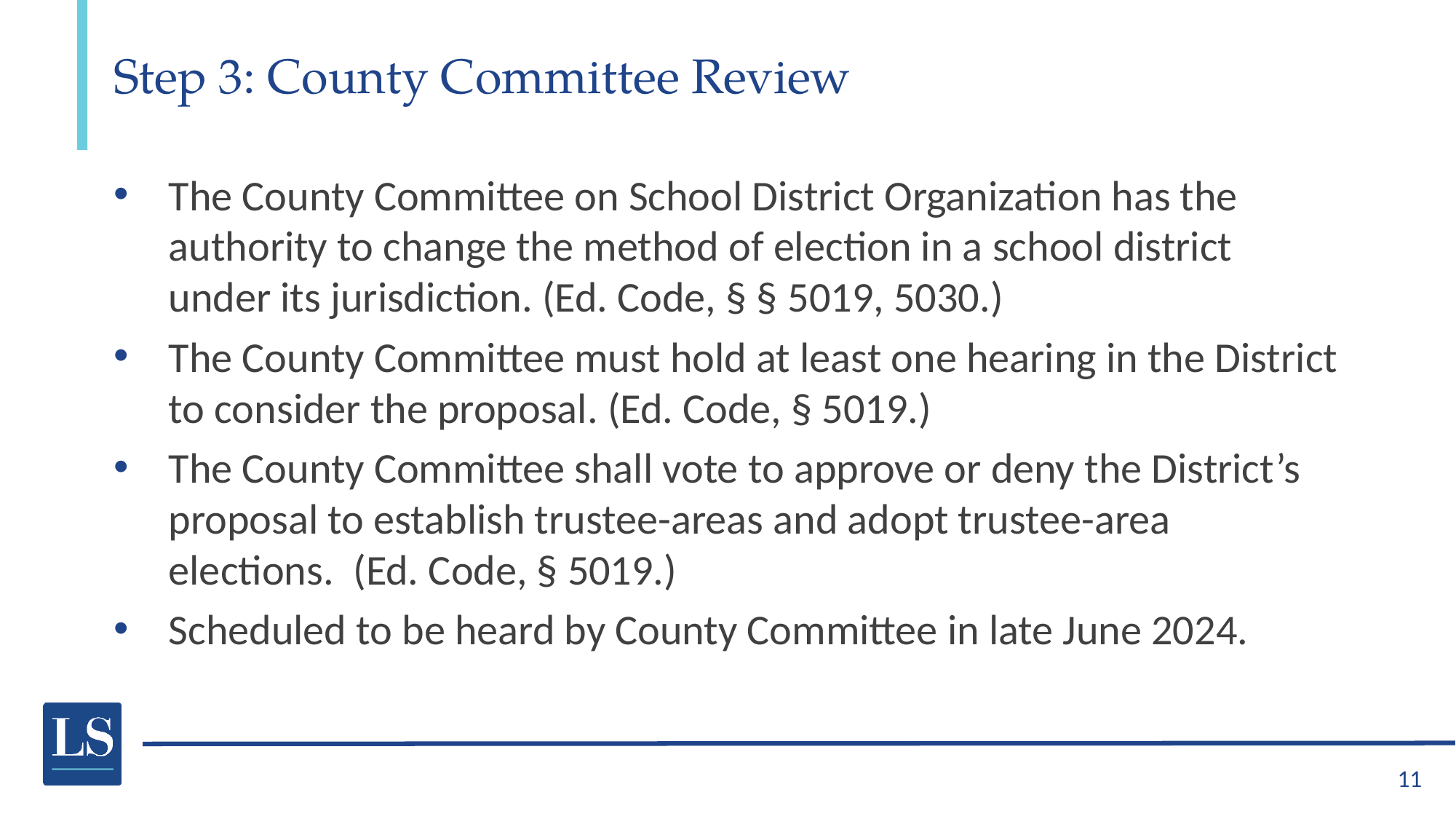

# Step 3: County Committee Review
The County Committee on School District Organization has the authority to change the method of election in a school district under its jurisdiction. (Ed. Code, § § 5019, 5030.)
The County Committee must hold at least one hearing in the District to consider the proposal. (Ed. Code, § 5019.)
The County Committee shall vote to approve or deny the District’s proposal to establish trustee-areas and adopt trustee-area elections.  (Ed. Code, § 5019.)
Scheduled to be heard by County Committee in late June 2024.

11